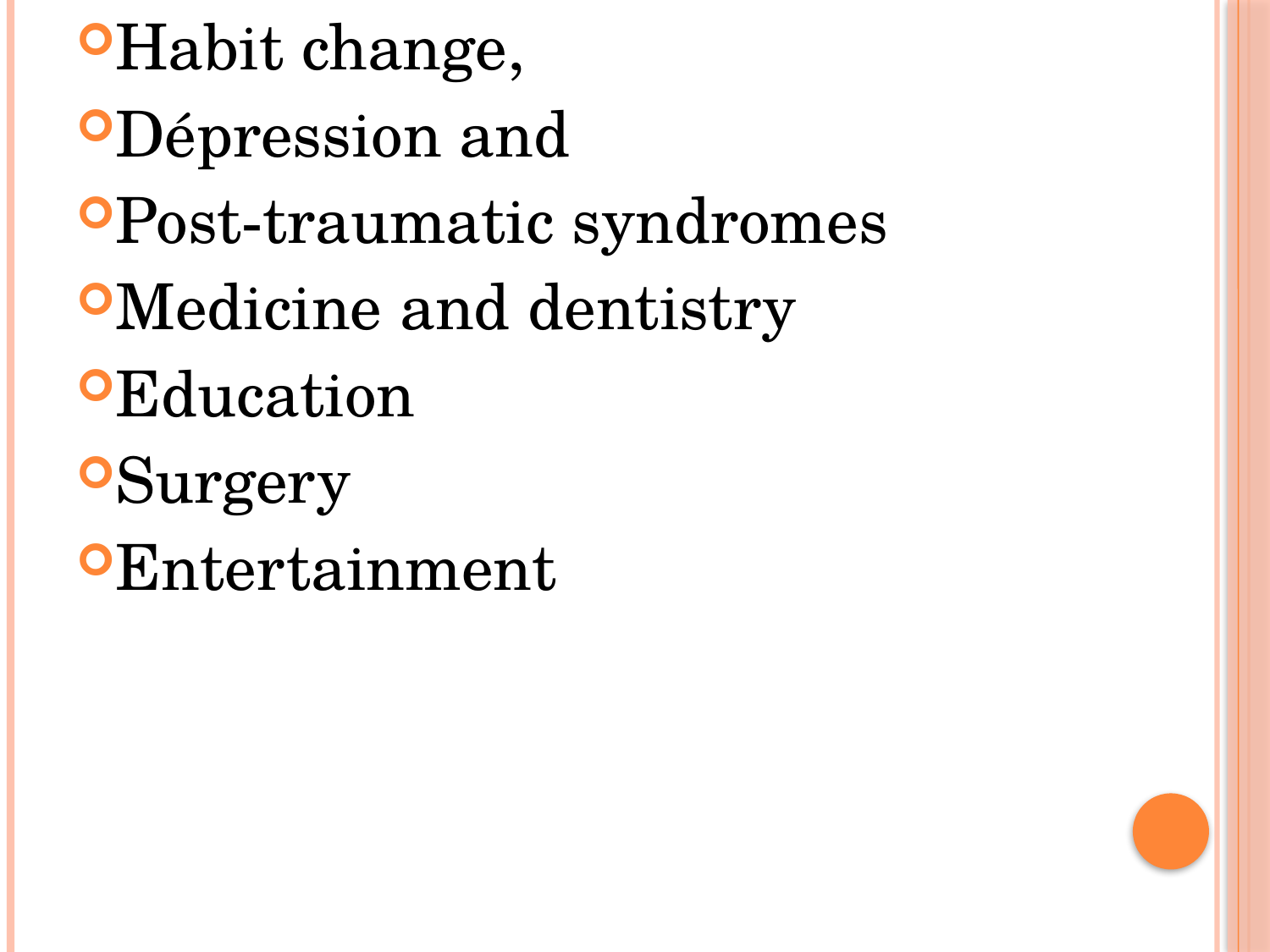

Habit change,
Dépression and
Post-traumatic syndromes
Medicine and dentistry
Education
Surgery
Entertainment